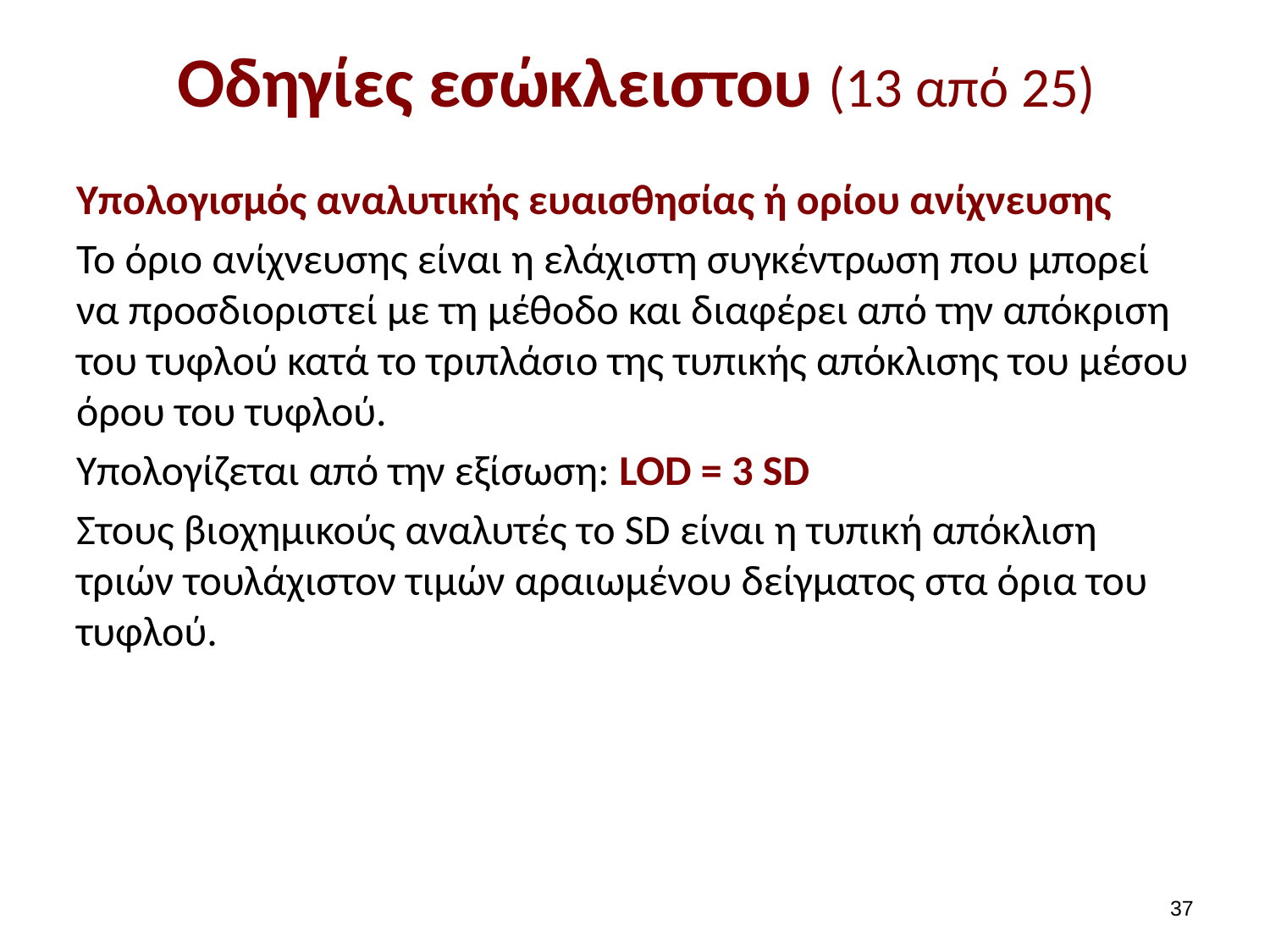

# Οδηγίες εσώκλειστου (13 από 25)
Υπολογισμός αναλυτικής ευαισθησίας ή ορίου ανίχνευσης
Το όριο ανίχνευσης είναι η ελάχιστη συγκέντρωση που μπορεί να προσδιοριστεί με τη μέθοδο και διαφέρει από την απόκριση του τυφλού κατά το τριπλάσιο της τυπικής απόκλισης του μέσου όρου του τυφλού.
Υπολογίζεται από την εξίσωση: LOD = 3 SD
Στους βιοχημικούς αναλυτές τo SD είναι η τυπική απόκλιση τριών τουλάχιστον τιμών αραιωμένου δείγματος στα όρια του τυφλού.

37